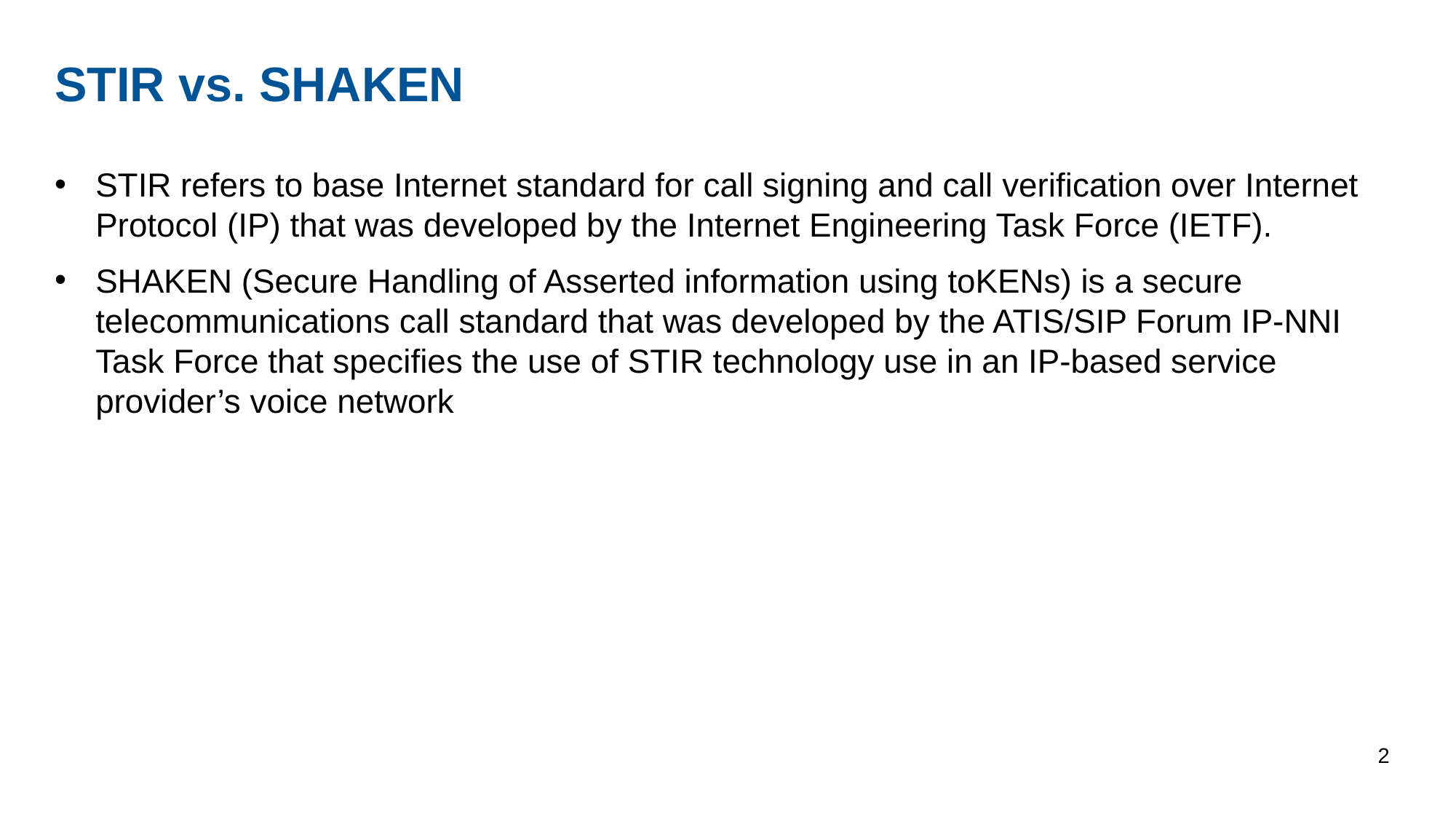

# STIR vs. SHAKEN
STIR refers to base Internet standard for call signing and call verification over Internet Protocol (IP) that was developed by the Internet Engineering Task Force (IETF).
SHAKEN (Secure Handling of Asserted information using toKENs) is a secure telecommunications call standard that was developed by the ATIS/SIP Forum IP-NNI Task Force that specifies the use of STIR technology use in an IP-based service provider’s voice network

2